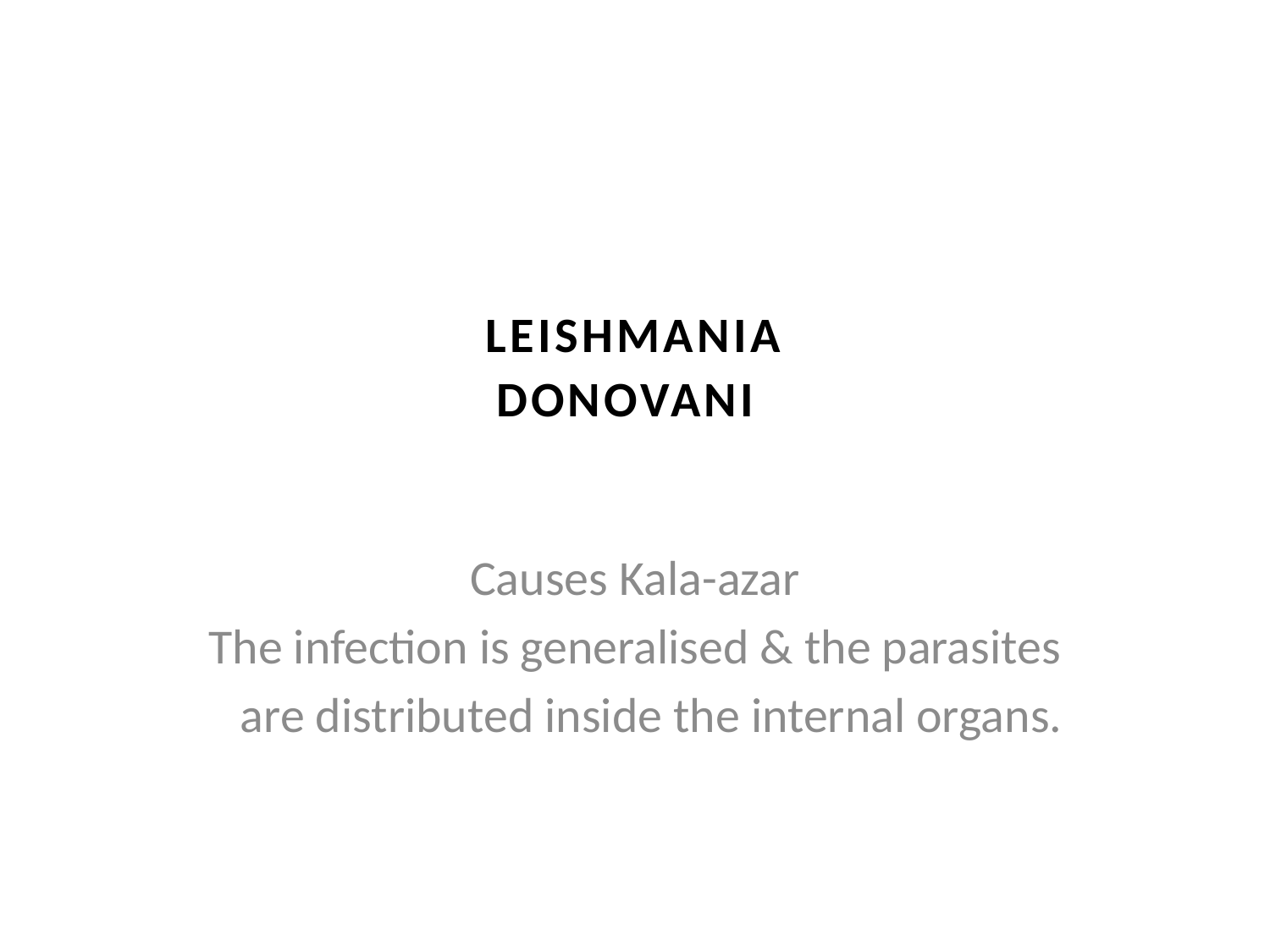

# LEISHMANIA DONOVANI
Causes Kala-azar
The infection is generalised & the parasites
   are distributed inside the internal organs.